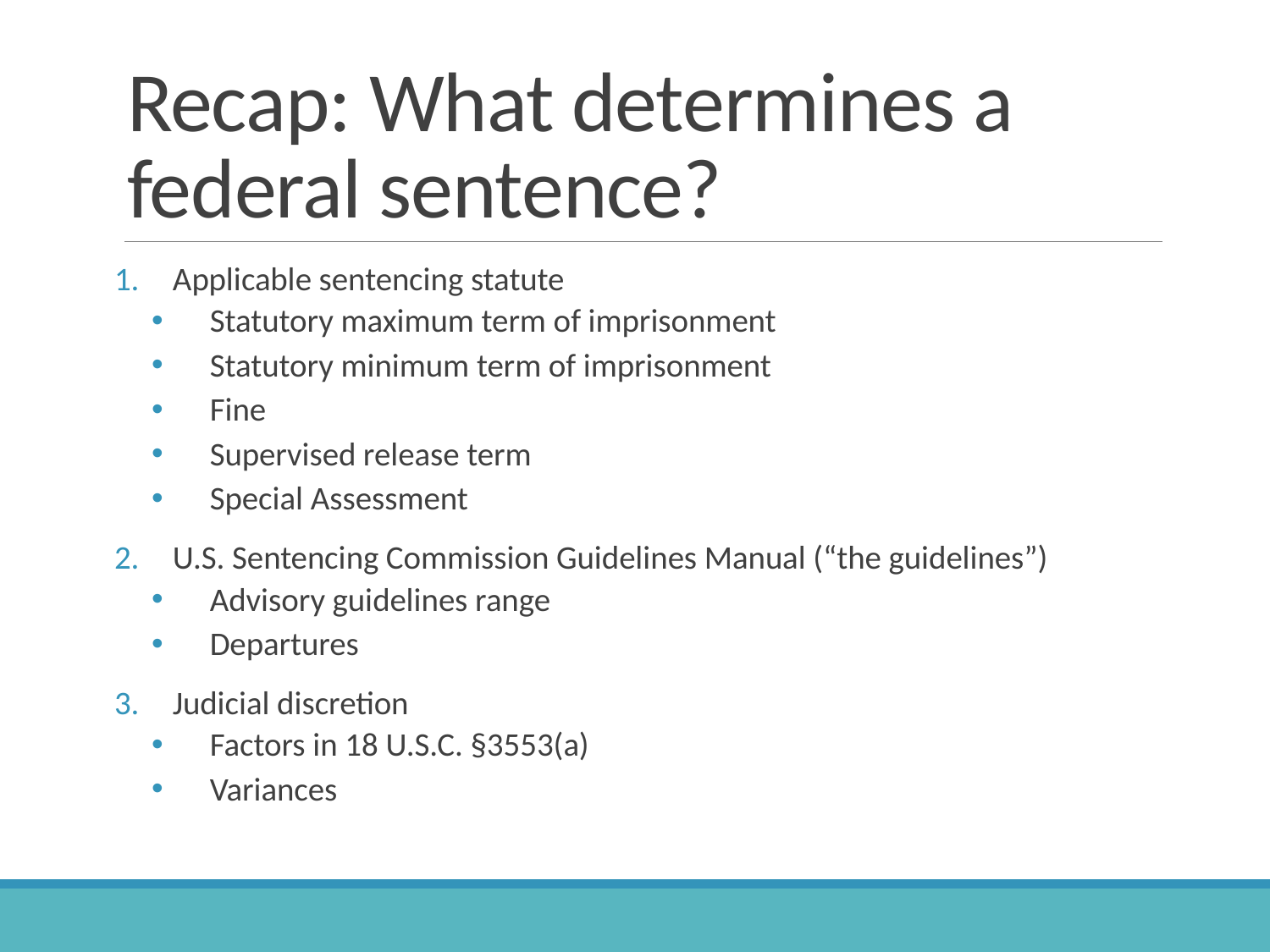

# Recap: What determines a federal sentence?
Applicable sentencing statute
Statutory maximum term of imprisonment
Statutory minimum term of imprisonment
Fine
Supervised release term
Special Assessment
U.S. Sentencing Commission Guidelines Manual (“the guidelines”)
Advisory guidelines range
Departures
Judicial discretion
Factors in 18 U.S.C. §3553(a)
Variances